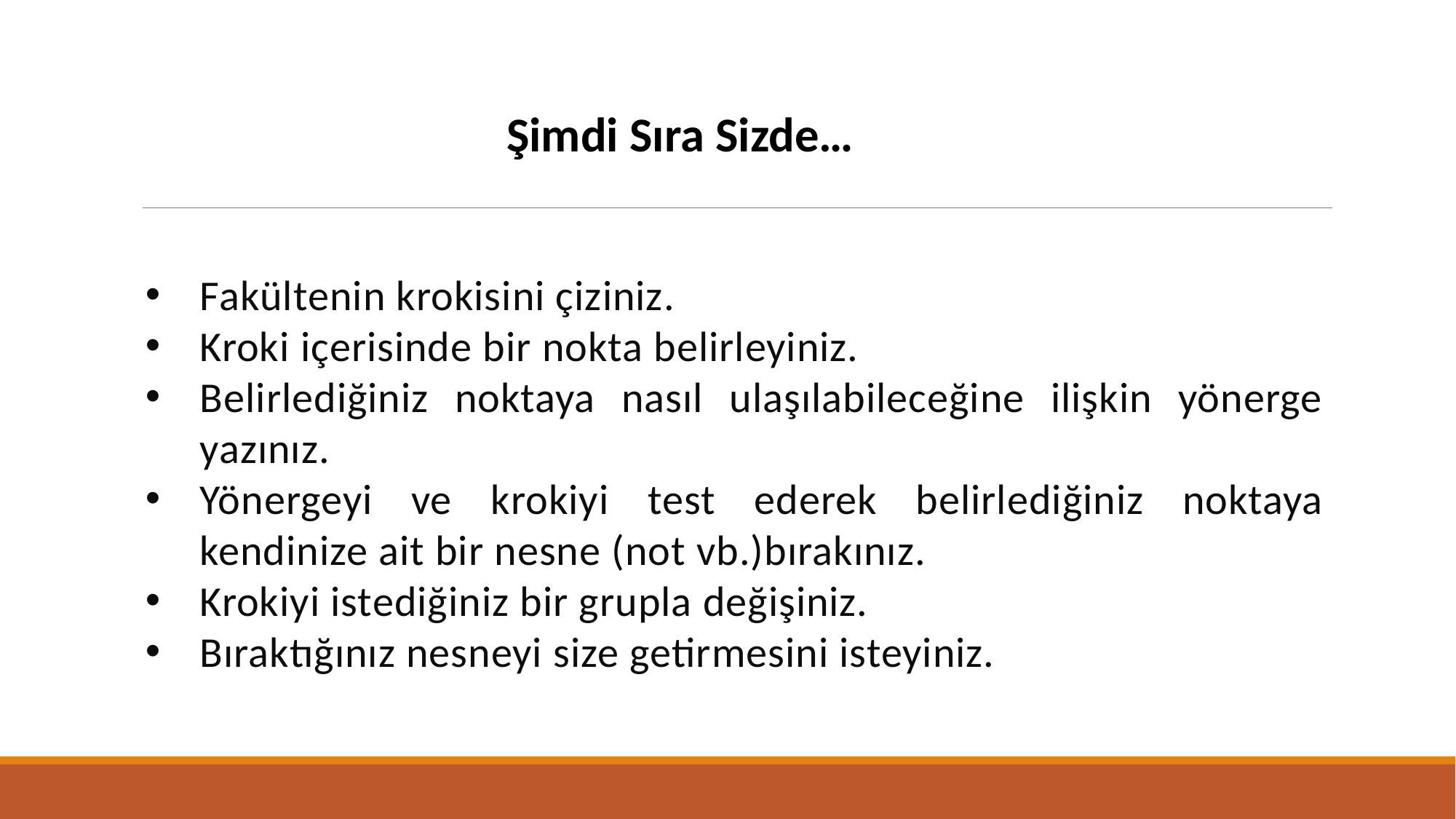

Şimdi Sıra Sizde…
Fakültenin krokisini çiziniz.
Kroki içerisinde bir nokta belirleyiniz.
Belirlediğiniz noktaya nasıl ulaşılabileceğine ilişkin yönerge yazınız.
Yönergeyi ve krokiyi test ederek belirlediğiniz noktaya kendinize ait bir nesne (not vb.)bırakınız.
Krokiyi istediğiniz bir grupla değişiniz.
Bıraktığınız nesneyi size getirmesini isteyiniz.